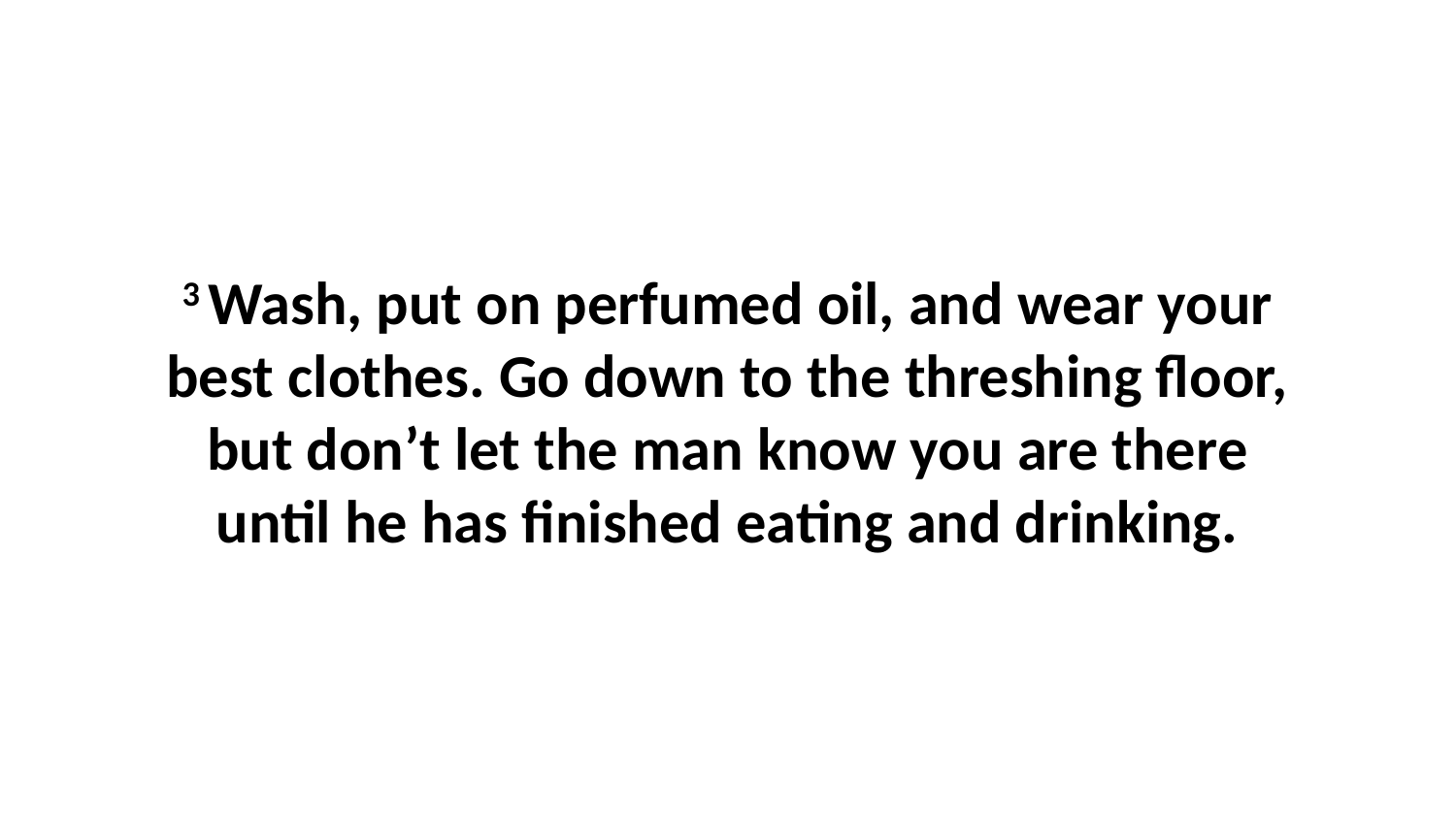

3 Wash, put on perfumed oil, and wear your best clothes. Go down to the threshing floor, but don’t let the man know you are there until he has finished eating and drinking.